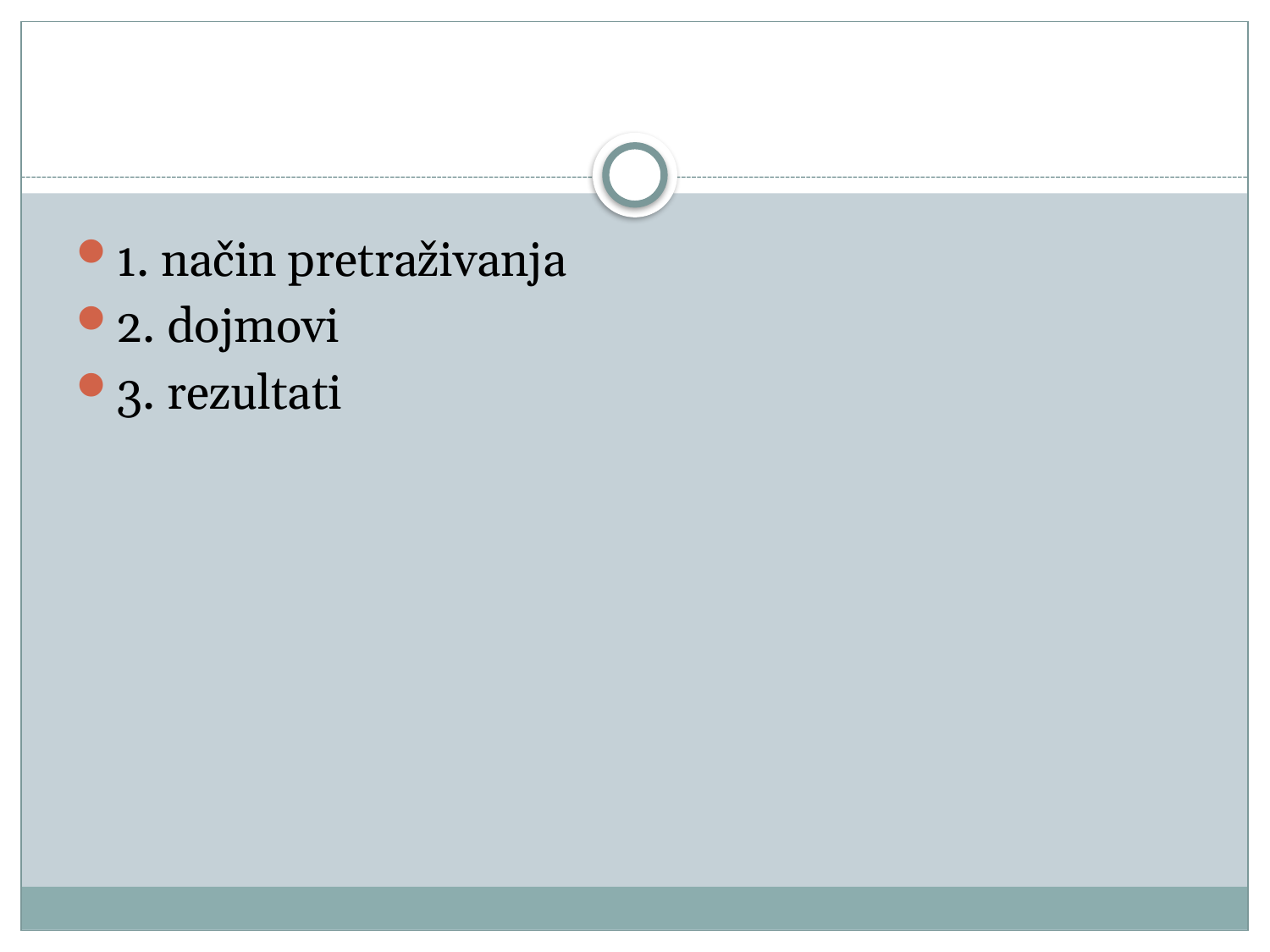

#
1. način pretraživanja
2. dojmovi
3. rezultati